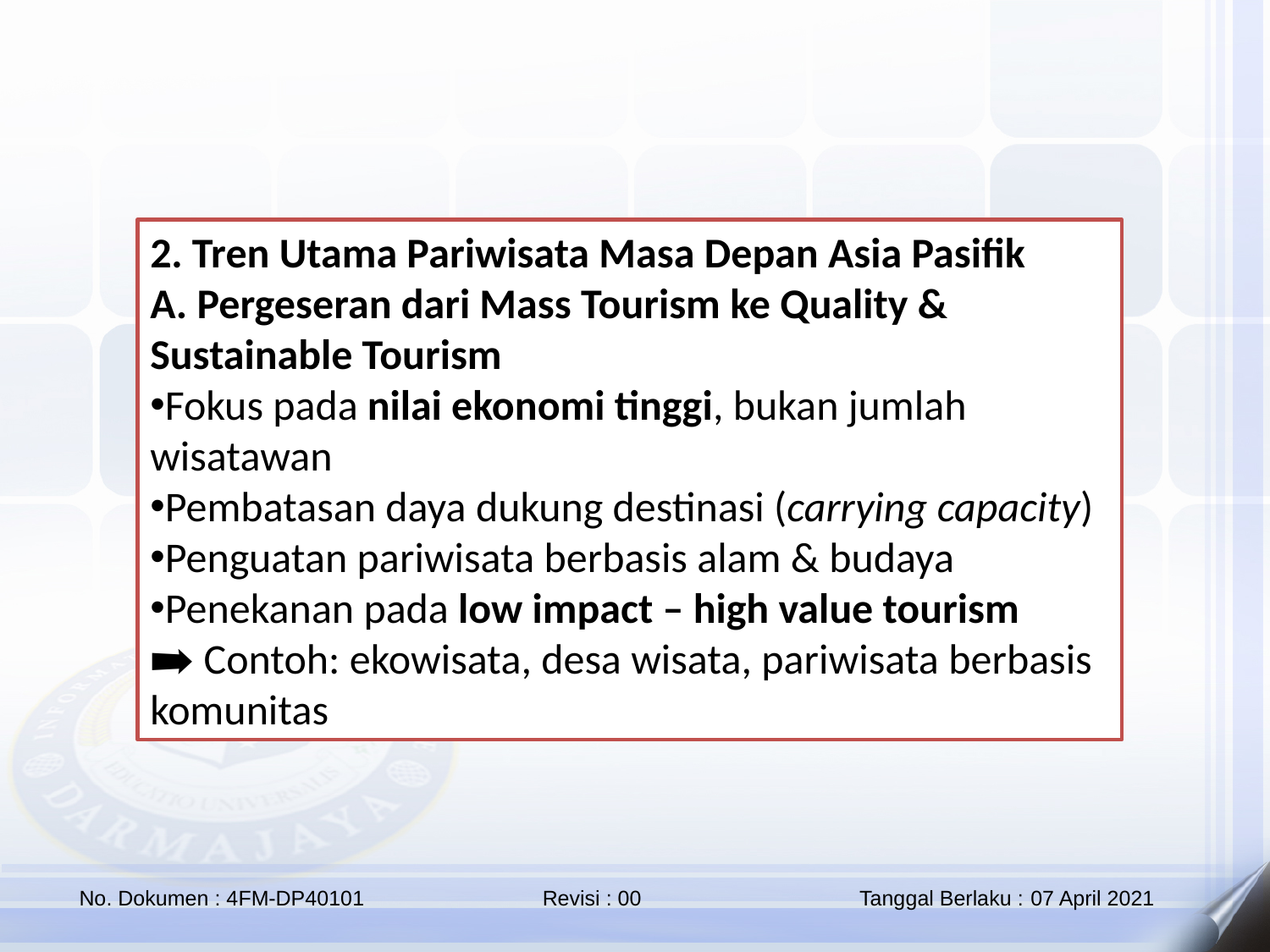

2. Tren Utama Pariwisata Masa Depan Asia Pasifik
A. Pergeseran dari Mass Tourism ke Quality & Sustainable Tourism
Fokus pada nilai ekonomi tinggi, bukan jumlah wisatawan
Pembatasan daya dukung destinasi (carrying capacity)
Penguatan pariwisata berbasis alam & budaya
Penekanan pada low impact – high value tourism
➡️ Contoh: ekowisata, desa wisata, pariwisata berbasis komunitas